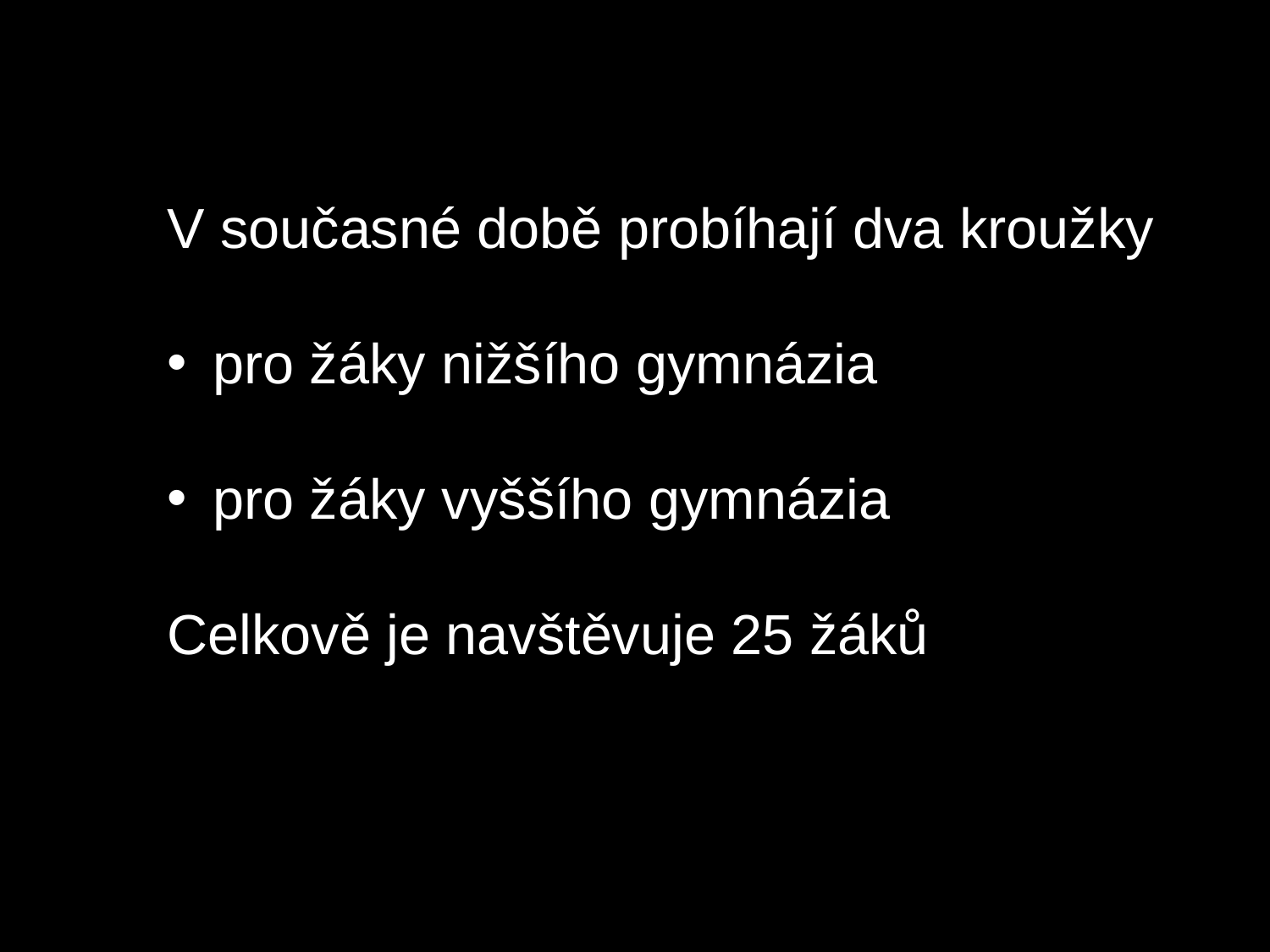

V současné době probíhají dva kroužky

 pro žáky nižšího gymnázia

 pro žáky vyššího gymnázia

Celkově je navštěvuje 25 žáků